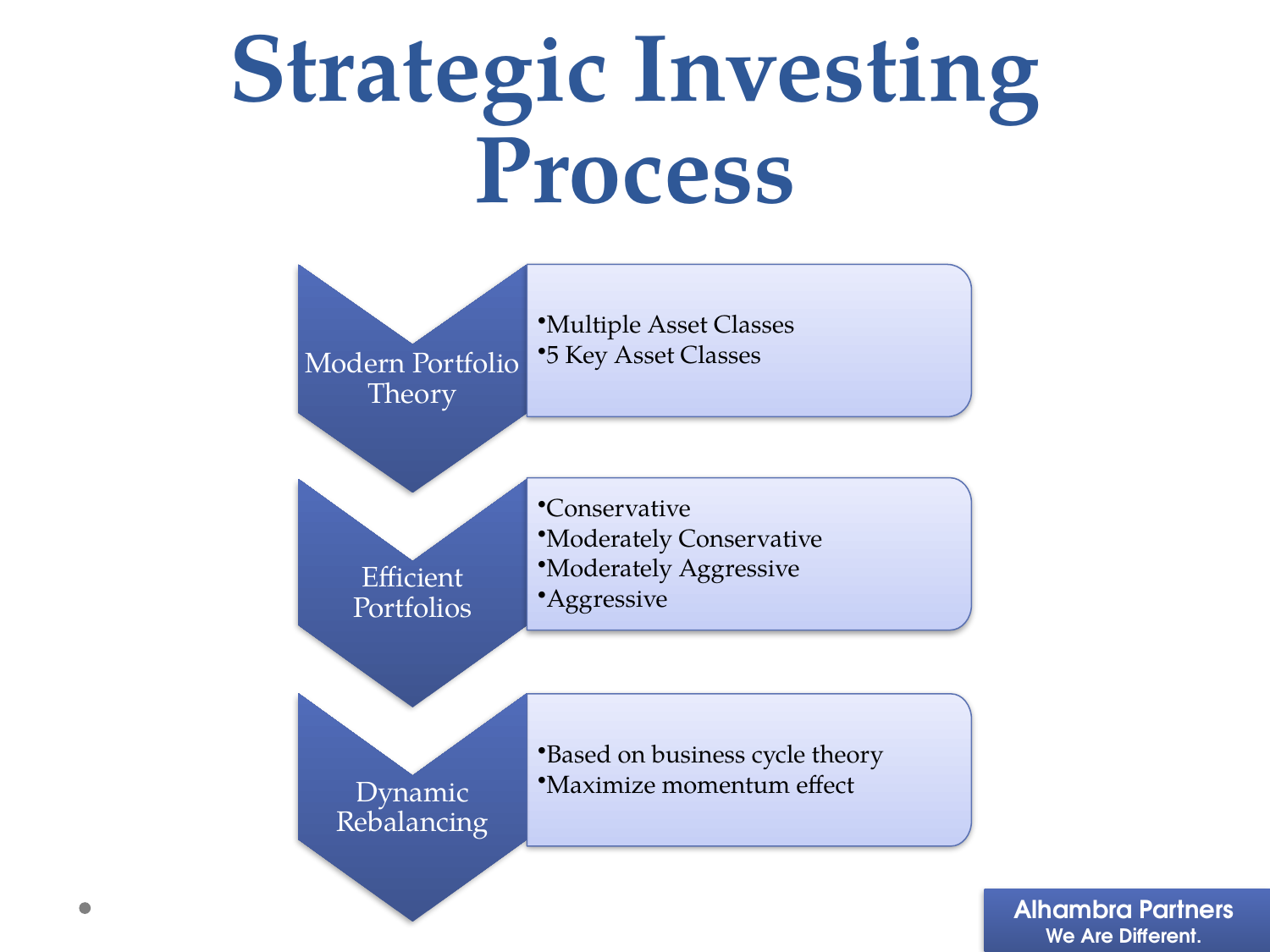

# Strategic Investing Process
Modern Portfolio Theory
Multiple Asset Classes
5 Key Asset Classes
Conservative
Moderately Conservative
Moderately Aggressive
Aggressive
Efficient Portfolios
Based on business cycle theory
Maximize momentum effect
Dynamic Rebalancing
Alhambra Partners
We Are Different.